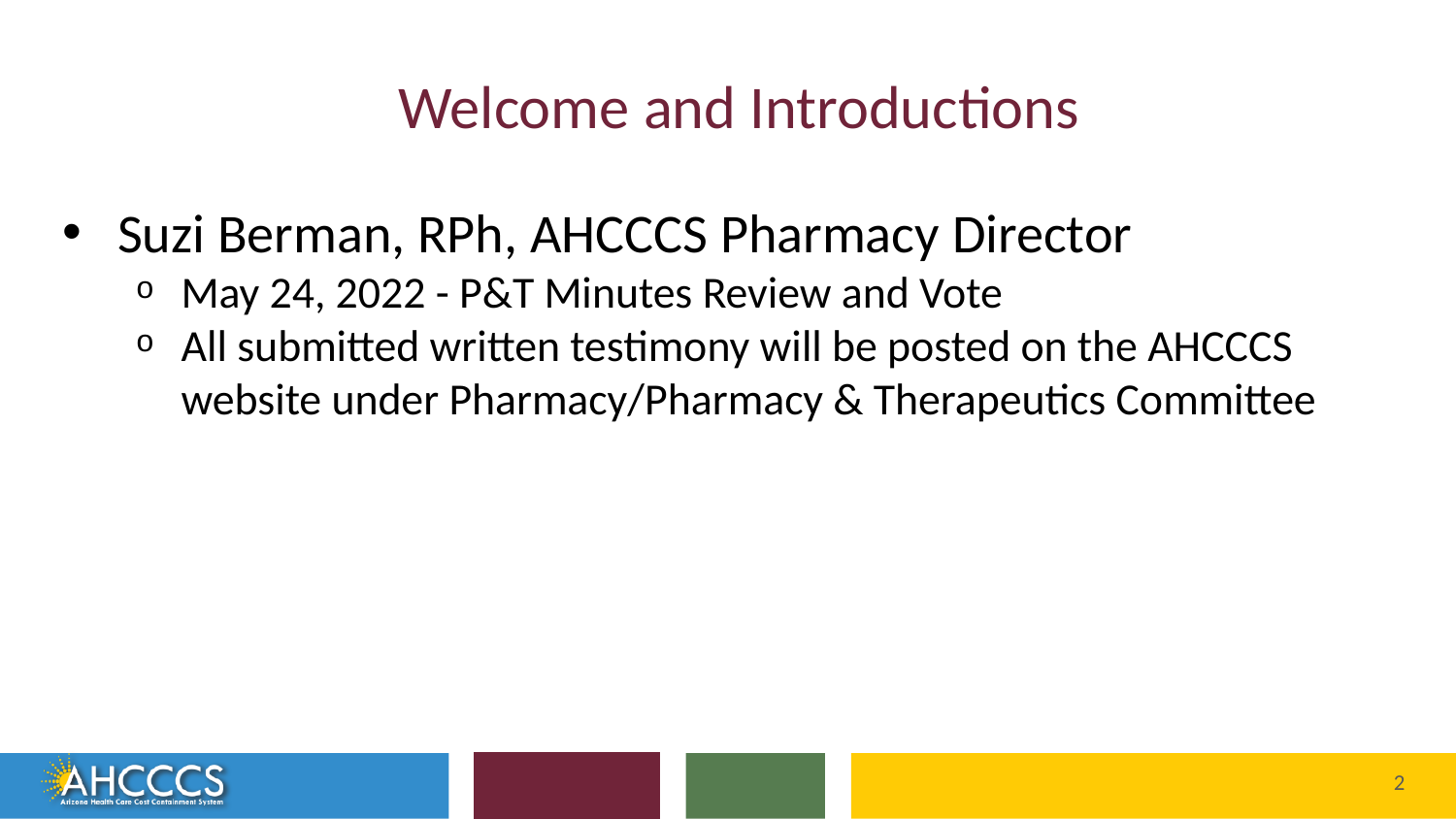

# Welcome and Introductions
Suzi Berman, RPh, AHCCCS Pharmacy Director
May 24, 2022 - P&T Minutes Review and Vote
All submitted written testimony will be posted on the AHCCCS website under Pharmacy/Pharmacy & Therapeutics Committee
Reaching across Arizona to provide comprehensive
quality health care for those in need
2